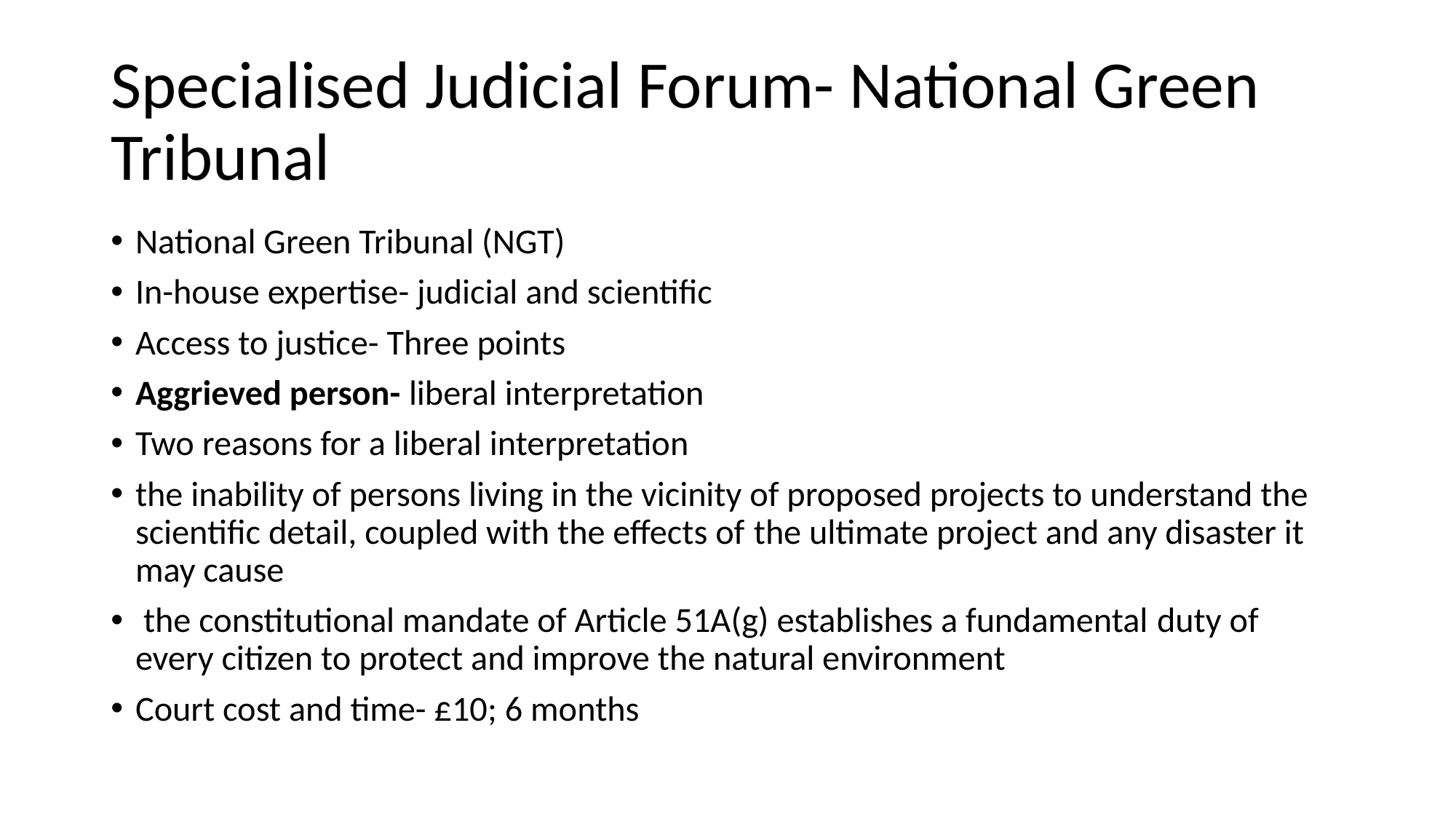

# Specialised Judicial Forum- National Green Tribunal
National Green Tribunal (NGT)
In-house expertise- judicial and scientific
Access to justice- Three points
Aggrieved person- liberal interpretation
Two reasons for a liberal interpretation
the inability of persons living in the vicinity of proposed projects to understand the scientific detail, coupled with the effects of the ultimate project and any disaster it may cause
 the constitutional mandate of Article 51A(g) establishes a fundamental duty of every citizen to protect and improve the natural environment
Court cost and time- £10; 6 months